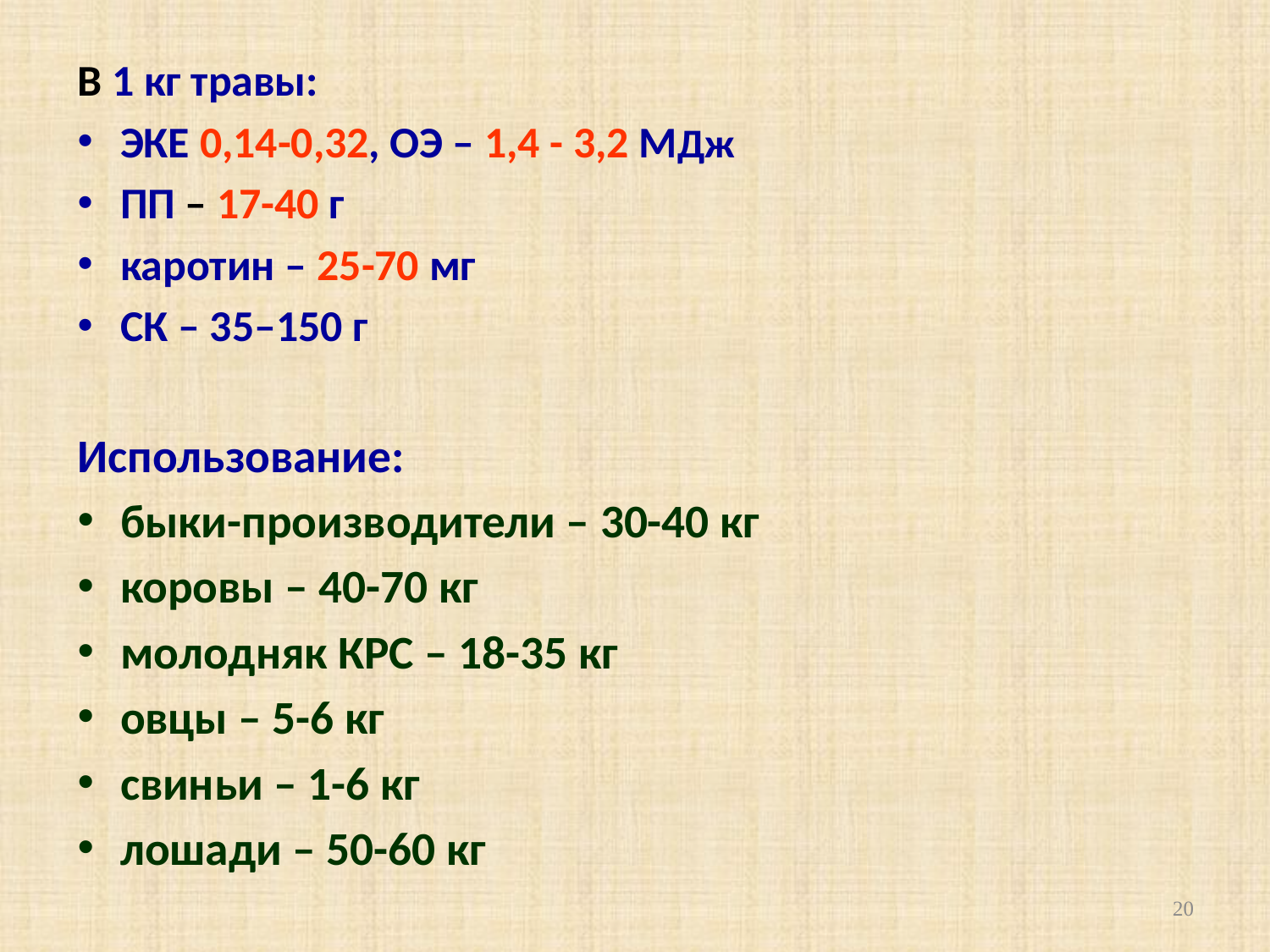

В 1 кг травы:
ЭКЕ 0,14-0,32, ОЭ – 1,4 - 3,2 МДж
ПП – 17-40 г
каротин – 25-70 мг
СК – 35–150 г

Использование:
быки-производители – 30-40 кг
коровы – 40-70 кг
молодняк КРС – 18-35 кг
овцы – 5-6 кг
свиньи – 1-6 кг
лошади – 50-60 кг
20